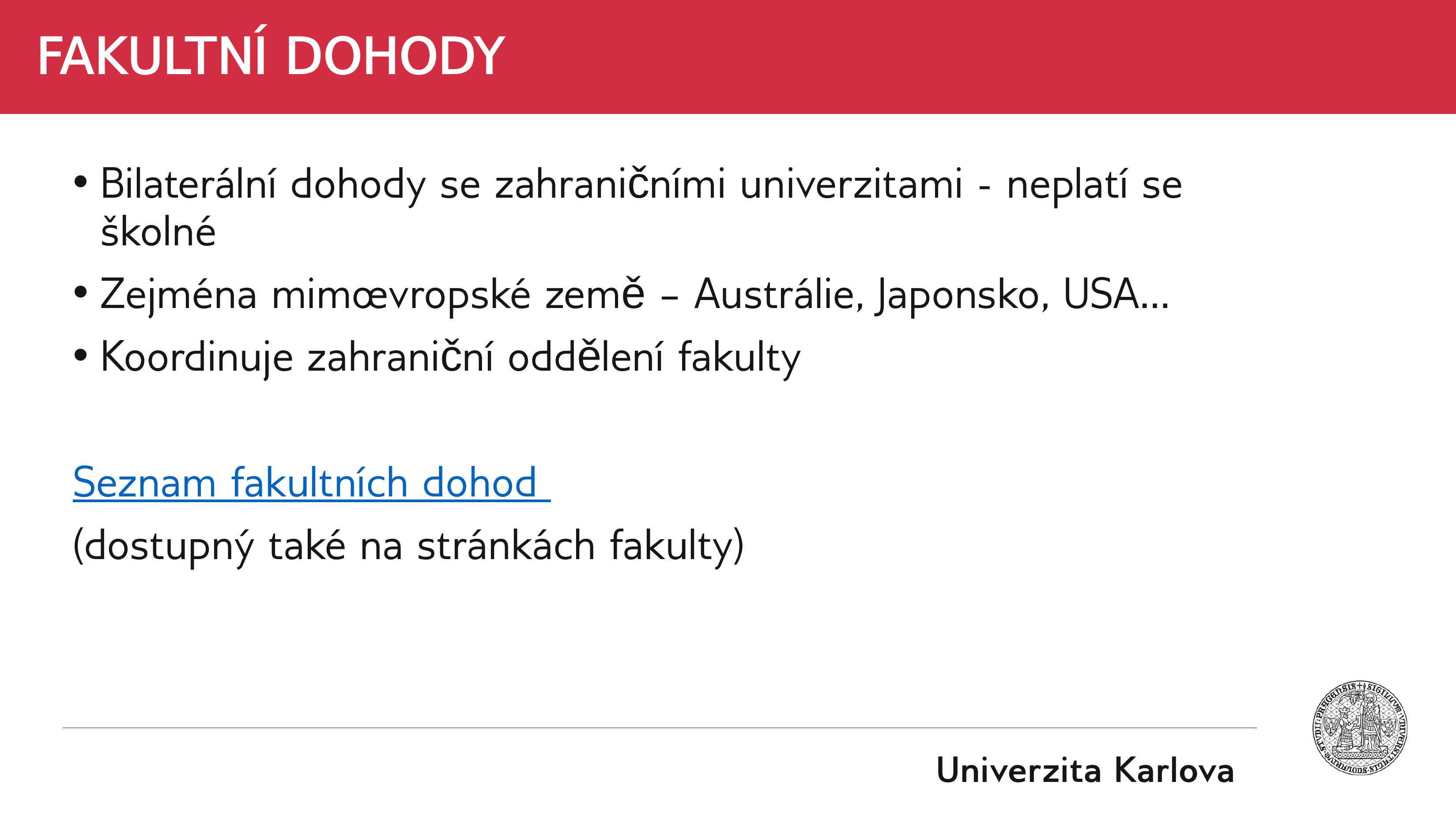

# FAKULTNÍ DOHODY
Bilaterální dohody se zahraničními univerzitami - neplatí se školné
Zejména mimoevropské země – Austrálie, Japonsko, USA…
Koordinuje zahraniční oddělení fakulty

Seznam fakultních dohod
(dostupný také na stránkách fakulty)